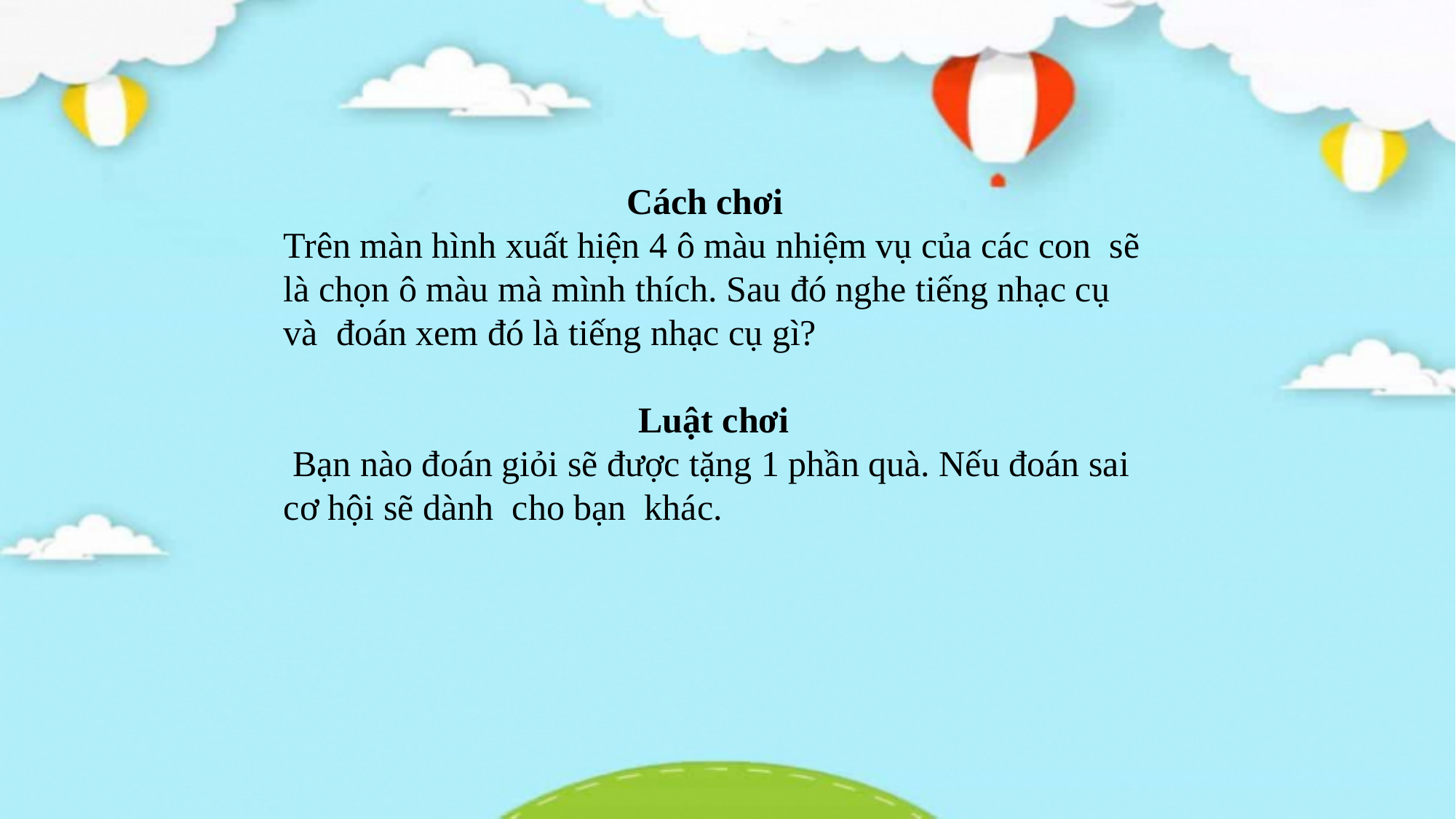

Cách chơi
Trên màn hình xuất hiện 4 ô màu nhiệm vụ của các con  sẽ là chọn ô màu mà mình thích. Sau đó nghe tiếng nhạc cụ và  đoán xem đó là tiếng nhạc cụ gì?

Luật chơi
 Bạn nào đoán giỏi sẽ được tặng 1 phần quà. Nếu đoán sai cơ hội sẽ dành  cho bạn  khác.